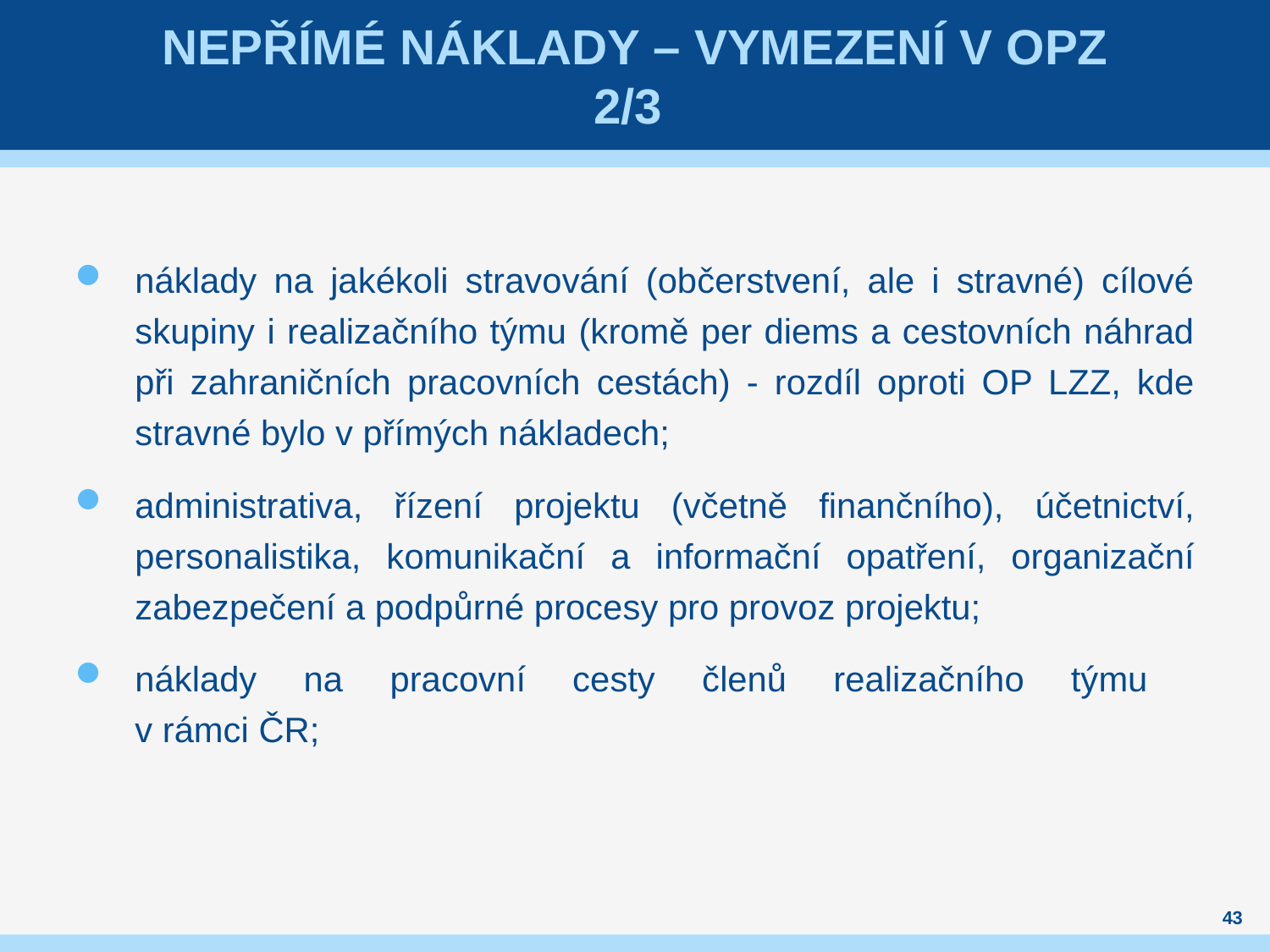

# Nepřímé náklady – Vymezení v OPZ 2/3
náklady na jakékoli stravování (občerstvení, ale i stravné) cílové skupiny i realizačního týmu (kromě per diems a cestovních náhrad při zahraničních pracovních cestách) - rozdíl oproti OP LZZ, kde stravné bylo v přímých nákladech;
administrativa, řízení projektu (včetně finančního), účetnictví, personalistika, komunikační a informační opatření, organizační zabezpečení a podpůrné procesy pro provoz projektu;
náklady na pracovní cesty členů realizačního týmu
v rámci ČR;

43